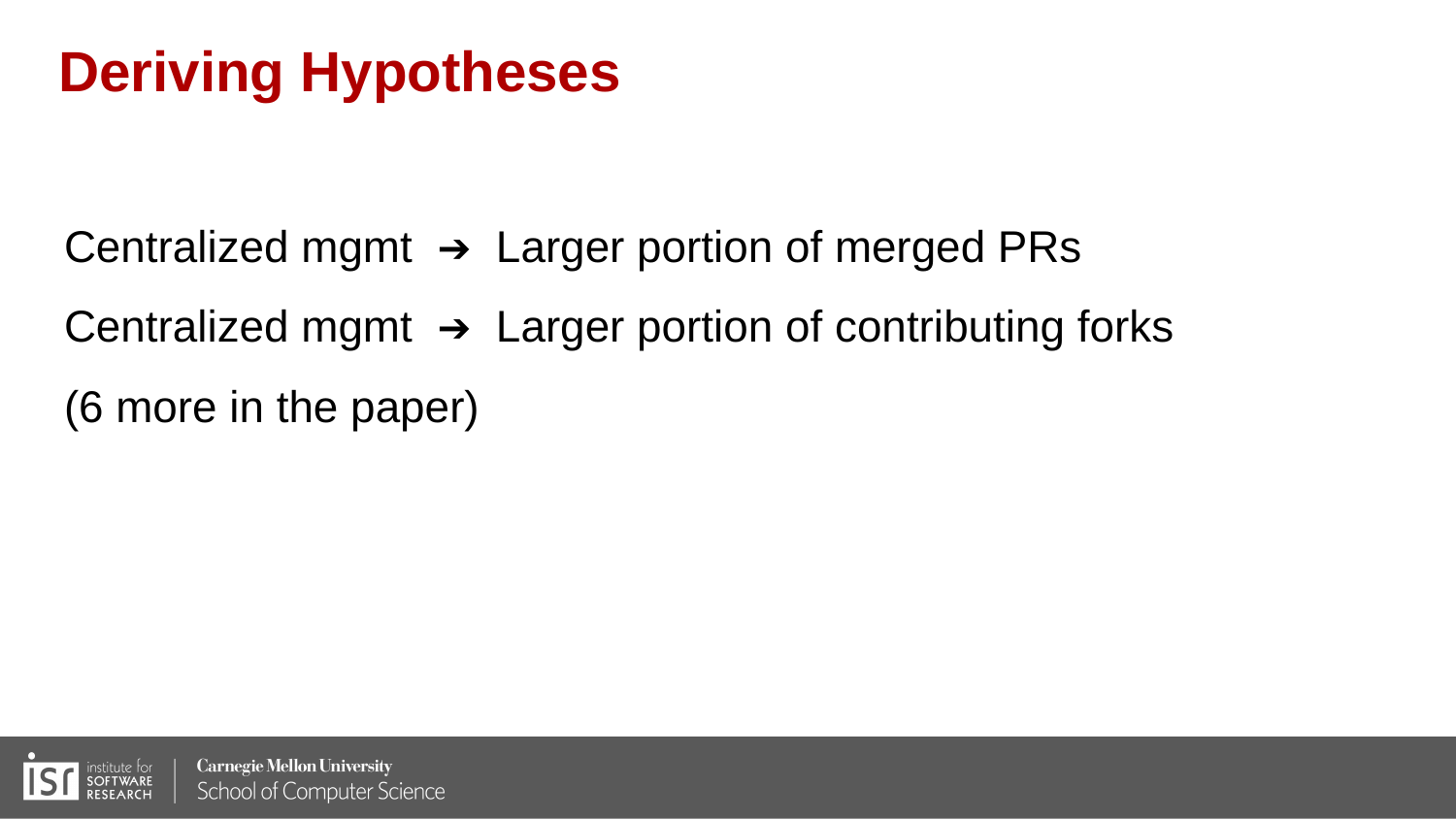

# Deriving Hypotheses
    Centralized mgmt  ➔  Larger portion of merged PRs
    Centralized mgmt  ➔  Larger portion of contributing forks
    (6 more in the paper)